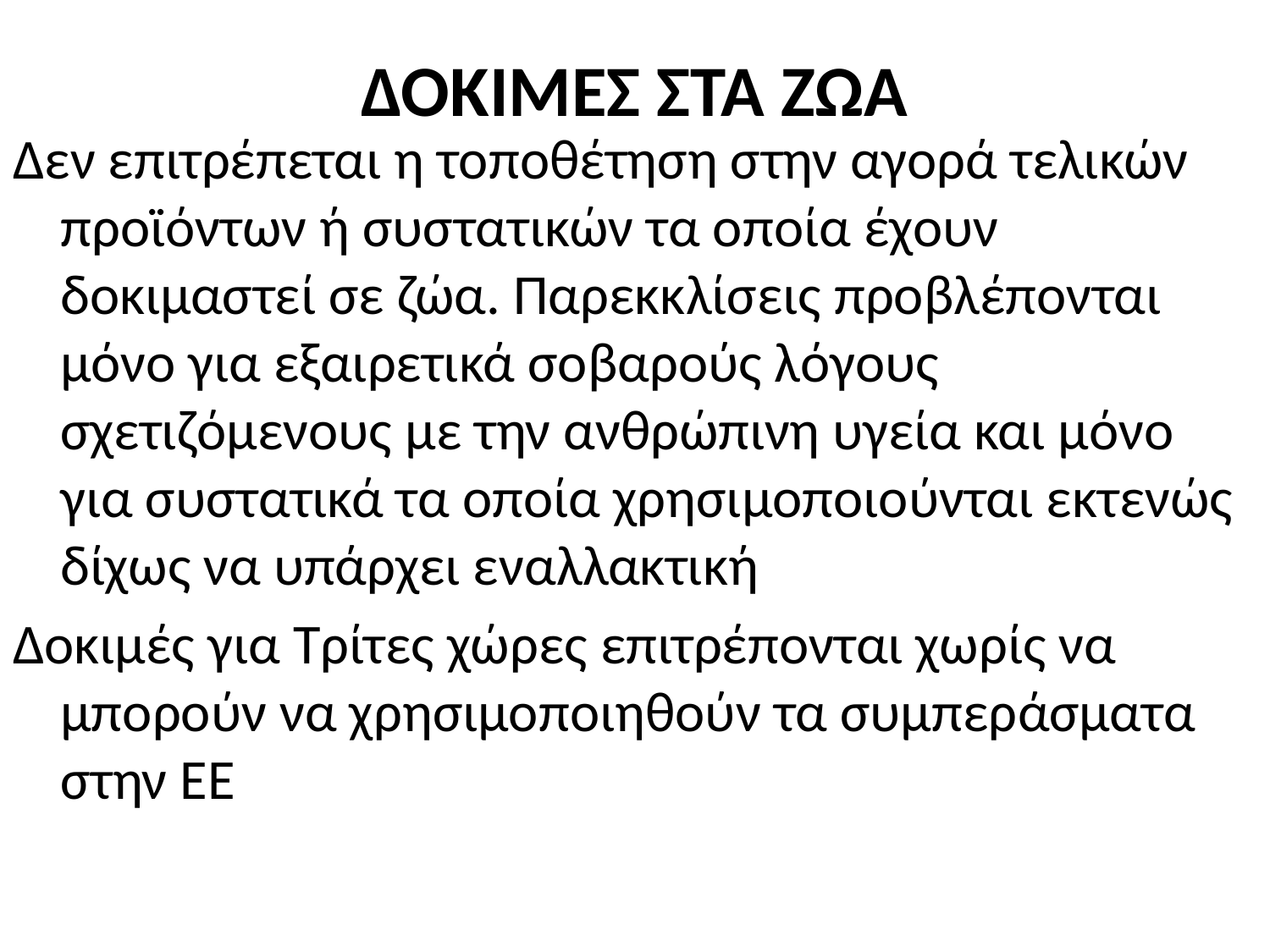

# ΔΟΚΙΜΕΣ ΣΤΑ ΖΩΑ
Δεν επιτρέπεται η τοποθέτηση στην αγορά τελικών προϊόντων ή συστατικών τα οποία έχουν δοκιμαστεί σε ζώα. Παρεκκλίσεις προβλέπονται μόνο για εξαιρετικά σοβαρούς λόγους σχετιζόμενους με την ανθρώπινη υγεία και μόνο για συστατικά τα οποία χρησιμοποιούνται εκτενώς δίχως να υπάρχει εναλλακτική
Δοκιμές για Τρίτες χώρες επιτρέπονται χωρίς να μπορούν να χρησιμοποιηθούν τα συμπεράσματα στην ΕΕ